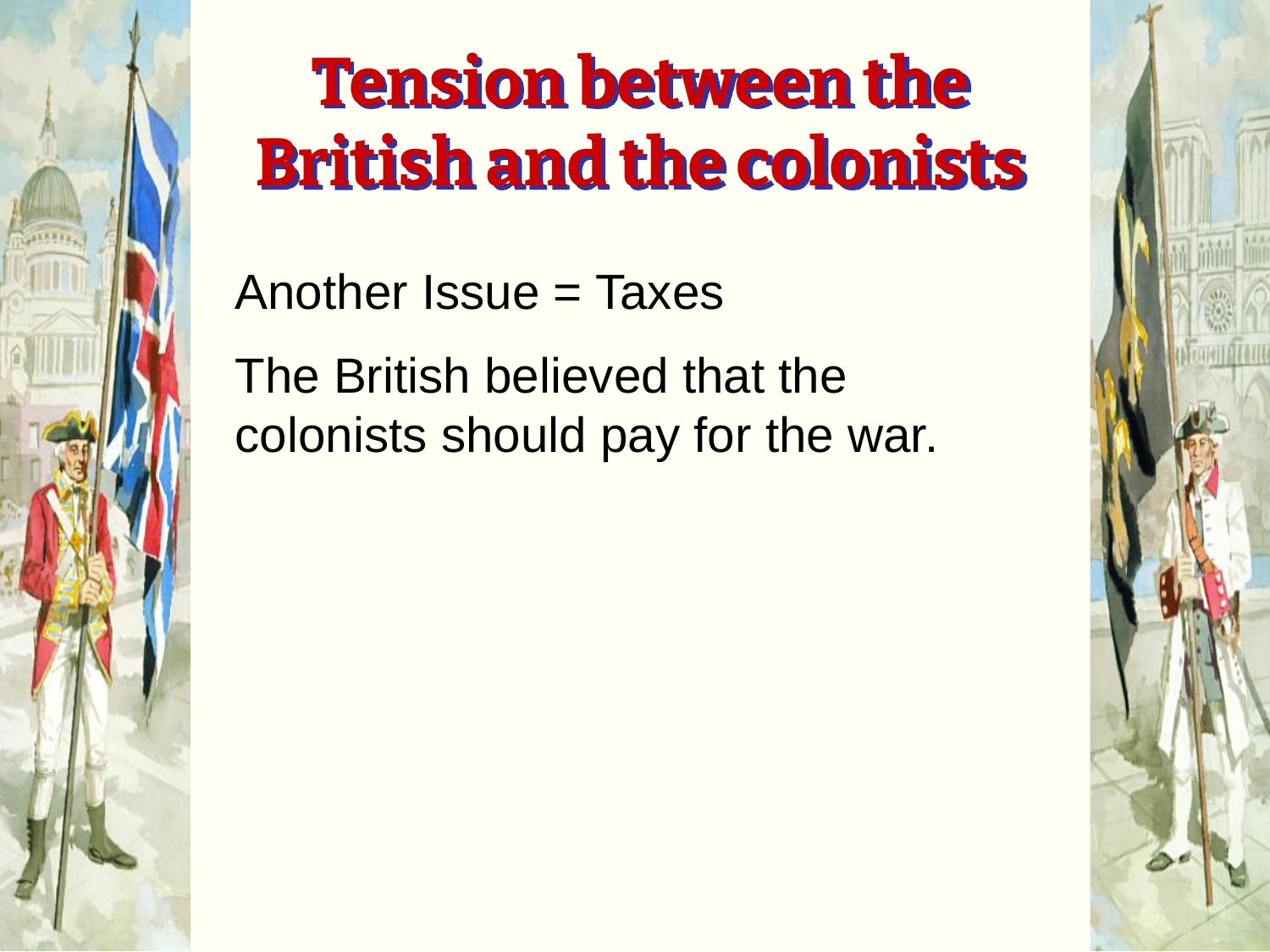

Tension between the British and the colonists

Another Issue = Taxes
The British believed that the colonists should pay for the war.